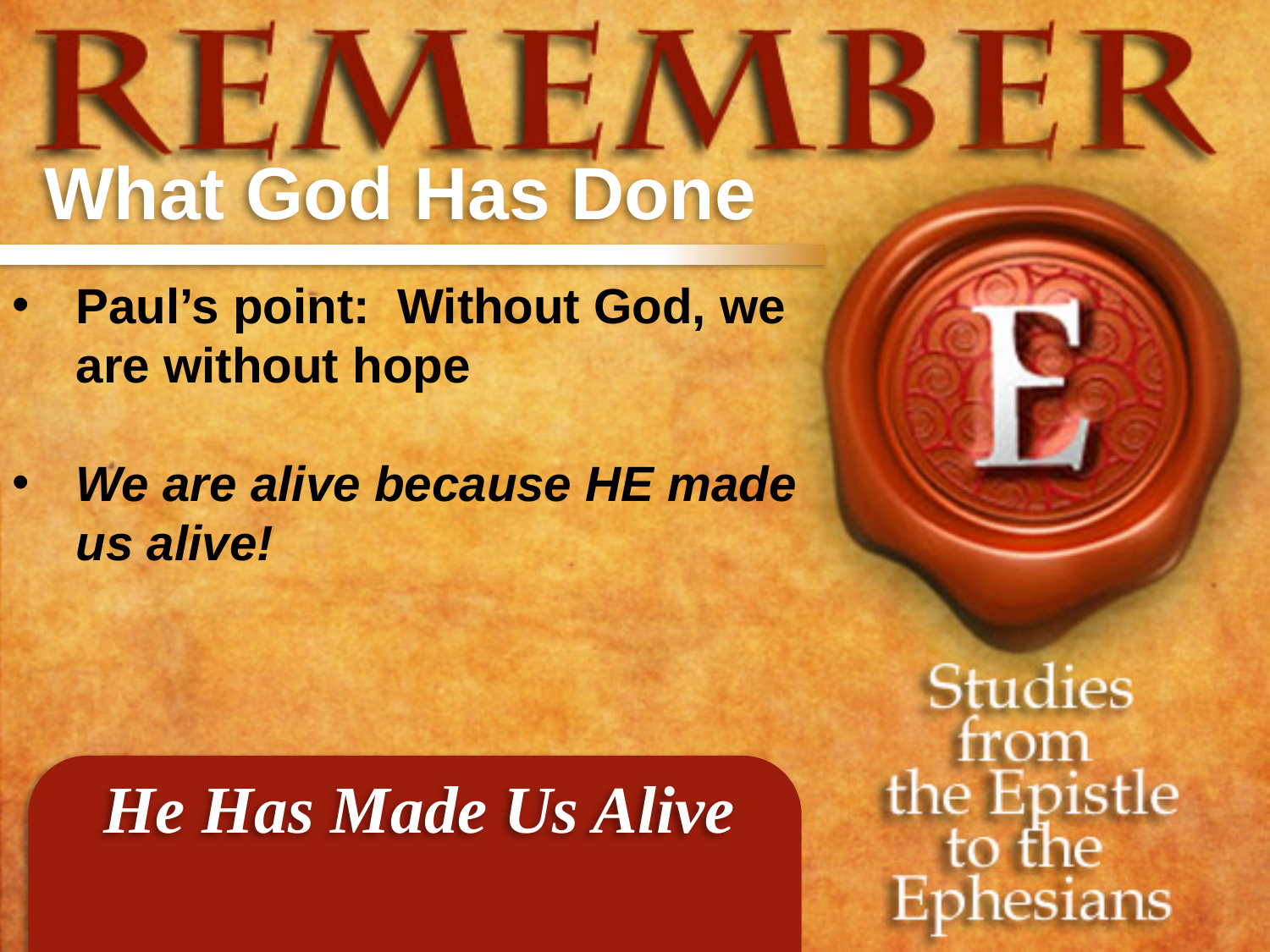

What God Has Done

Paul’s point:  Without God, we are without hope

We are alive because HE made us alive!

He Has Made Us Alive